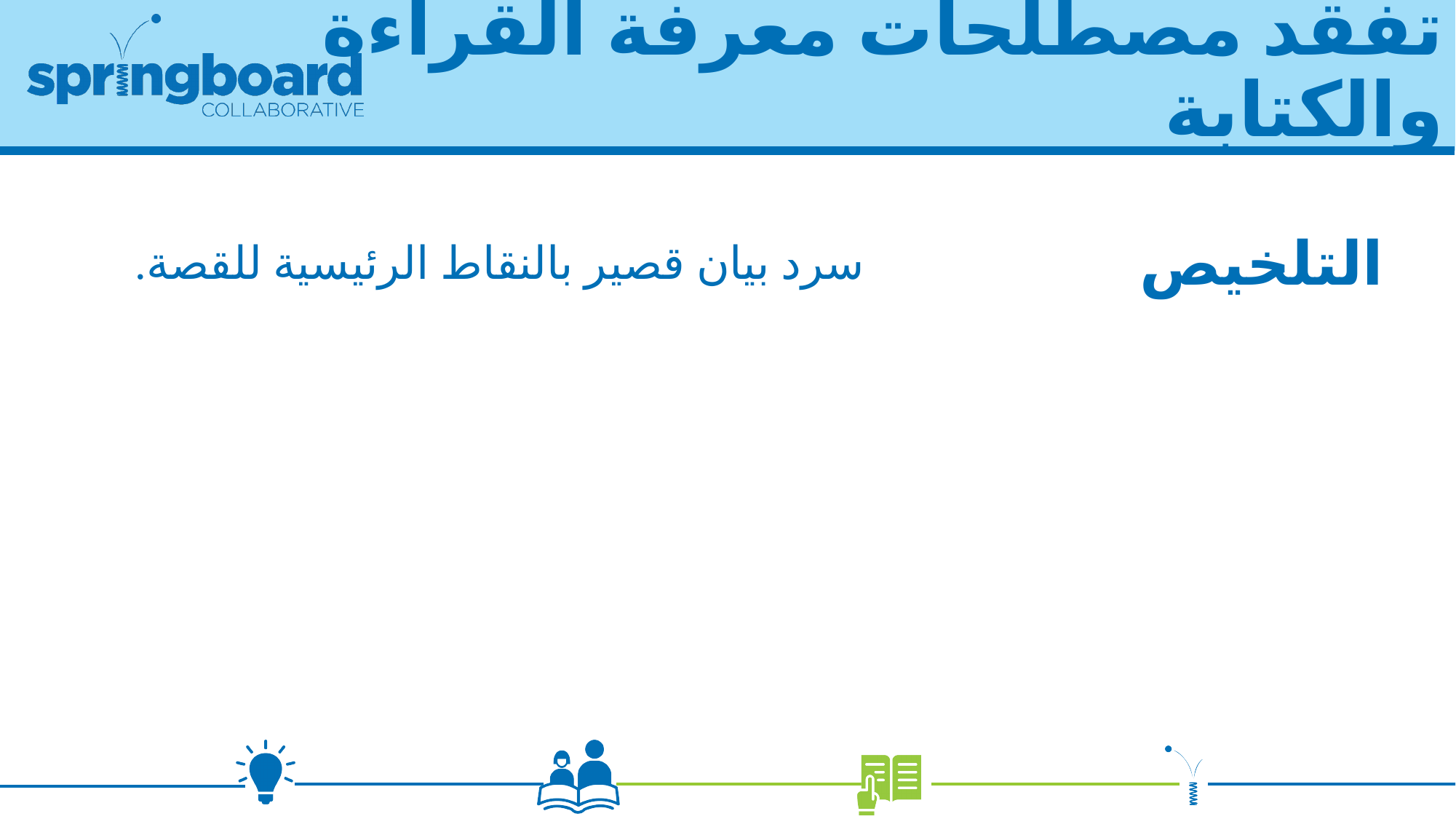

# تفقد مصطلحات معرفة القراءة والكتابة
سرد بيان قصير بالنقاط الرئيسية للقصة.
التلخيص